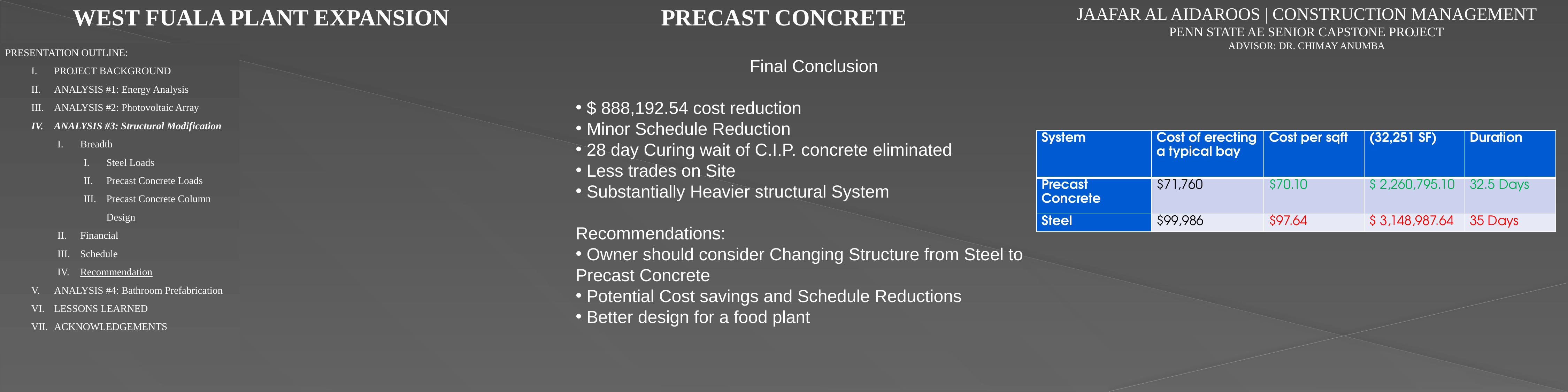

WEST FUALA PLANT EXPANSION
PRECAST CONCRETE
JAAFAR AL AIDAROOS | CONSTRUCTION MANAGEMENT
PENN STATE AE SENIOR CAPSTONE PROJECT
ADVISOR: DR. CHIMAY ANUMBA
PRESENTATION OUTLINE:
PROJECT BACKGROUND
ANALYSIS #1: Energy Analysis
ANALYSIS #2: Photovoltaic Array
ANALYSIS #3: Structural Modification
Breadth
Steel Loads
Precast Concrete Loads
Precast Concrete Column Design
Financial
Schedule
Recommendation
ANALYSIS #4: Bathroom Prefabrication
LESSONS LEARNED
ACKNOWLEDGEMENTS

Final Conclusion

 $ 888,192.54 cost reduction
 Minor Schedule Reduction
 28 day Curing wait of C.I.P. concrete eliminated
 Less trades on Site
 Substantially Heavier structural System

Recommendations:
 Owner should consider Changing Structure from Steel to Precast Concrete
 Potential Cost savings and Schedule Reductions
 Better design for a food plant

| System | Cost of erecting a typical bay | Cost per sqft | (32,251 SF) | Duration |
| --- | --- | --- | --- | --- |
| Precast Concrete | $71,760 | $70.10 | $ 2,260,795.10 | 32.5 Days |
| Steel | $99,986 | $97.64 | $ 3,148,987.64 | 35 Days |